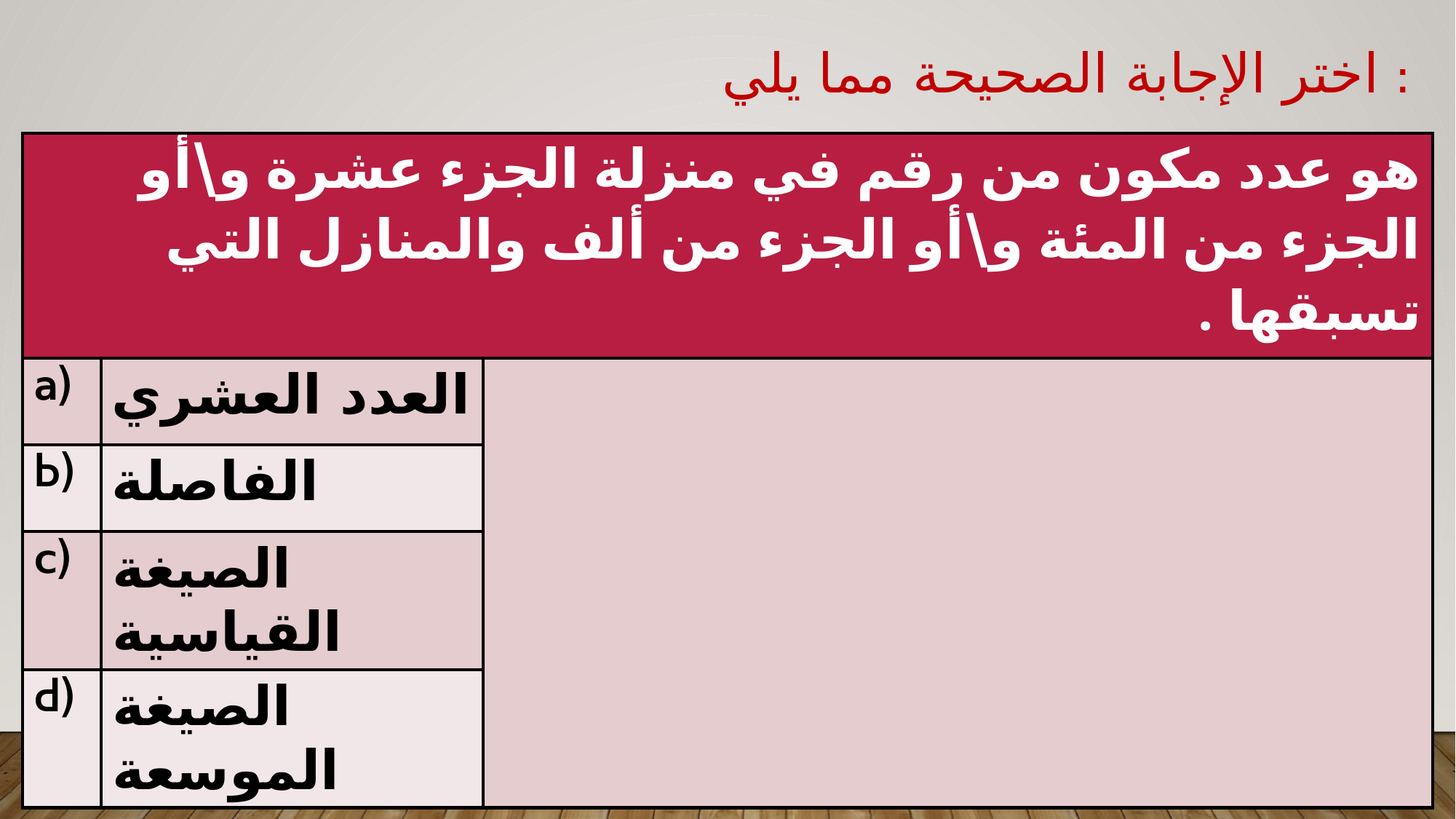

اختر الإجابة الصحيحة مما يلي :
| هو عدد مكون من رقم في منزلة الجزء عشرة و\أو الجزء من المئة و\أو الجزء من ألف والمنازل التي تسبقها . |  |  |
| --- | --- | --- |
| a) | العدد العشري |  |
| b) | الفاصلة |  |
| c) | الصيغة القياسية |  |
| d) | الصيغة الموسعة |  |